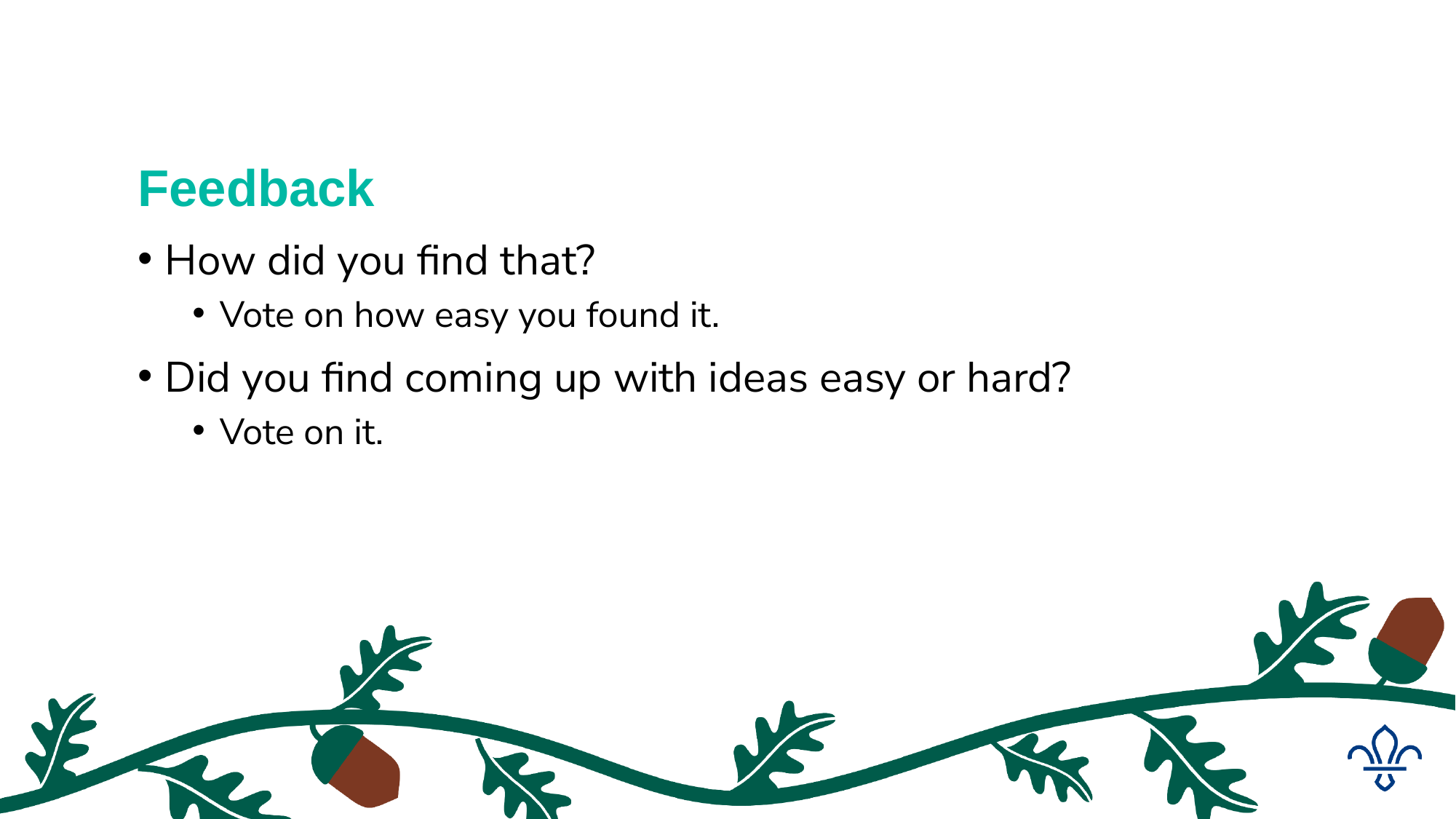

Feedback
How did you find that?
Vote on how easy you found it.
Did you find coming up with ideas easy or hard?
Vote on it.